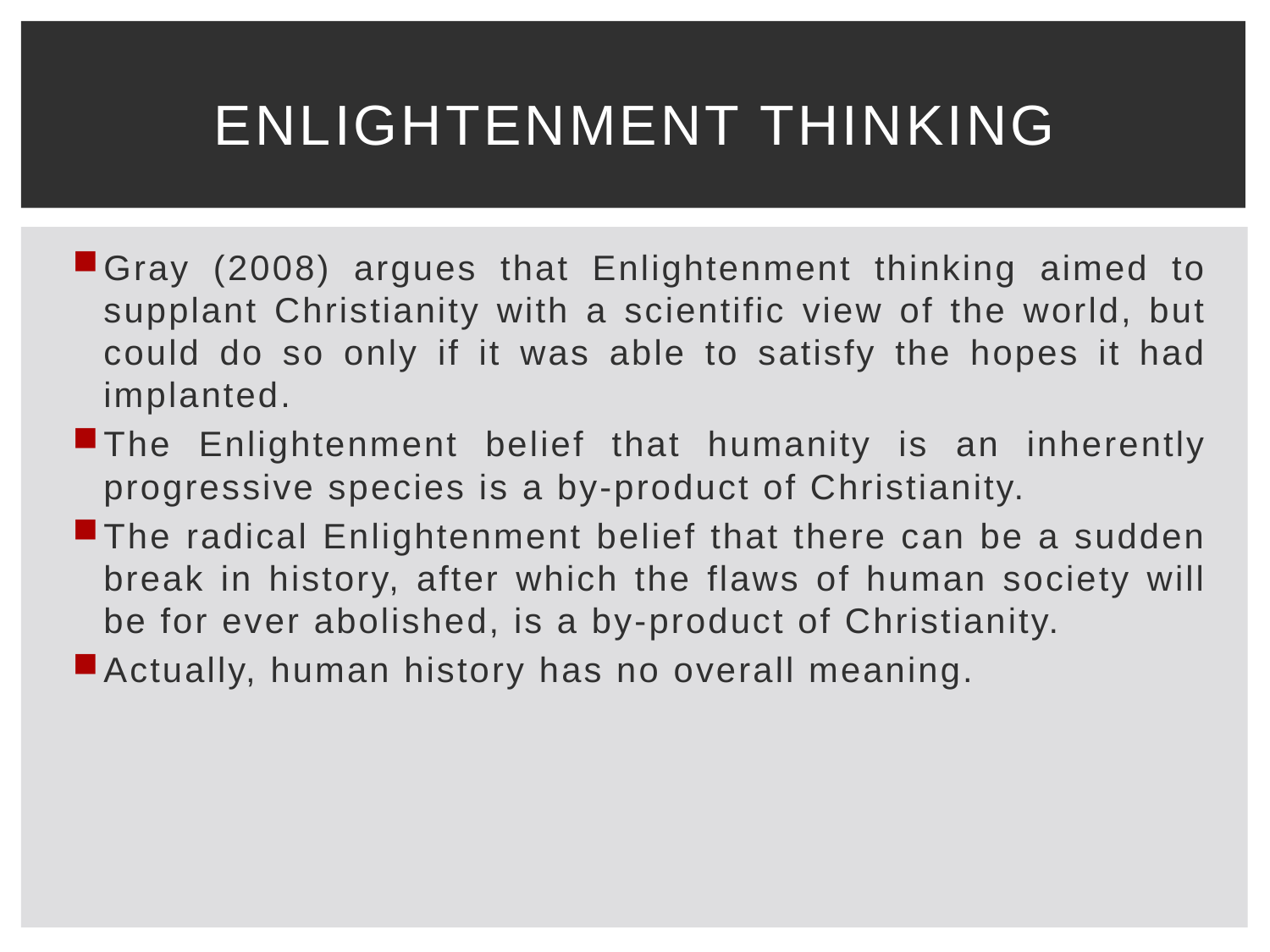

# Enlightenment Thinking
Gray (2008) argues that Enlightenment thinking aimed to supplant Christianity with a scientific view of the world, but could do so only if it was able to satisfy the hopes it had implanted.
The Enlightenment belief that humanity is an inherently progressive species is a by-product of Christianity.
The radical Enlightenment belief that there can be a sudden break in history, after which the flaws of human society will be for ever abolished, is a by-product of Christianity.
Actually, human history has no overall meaning.